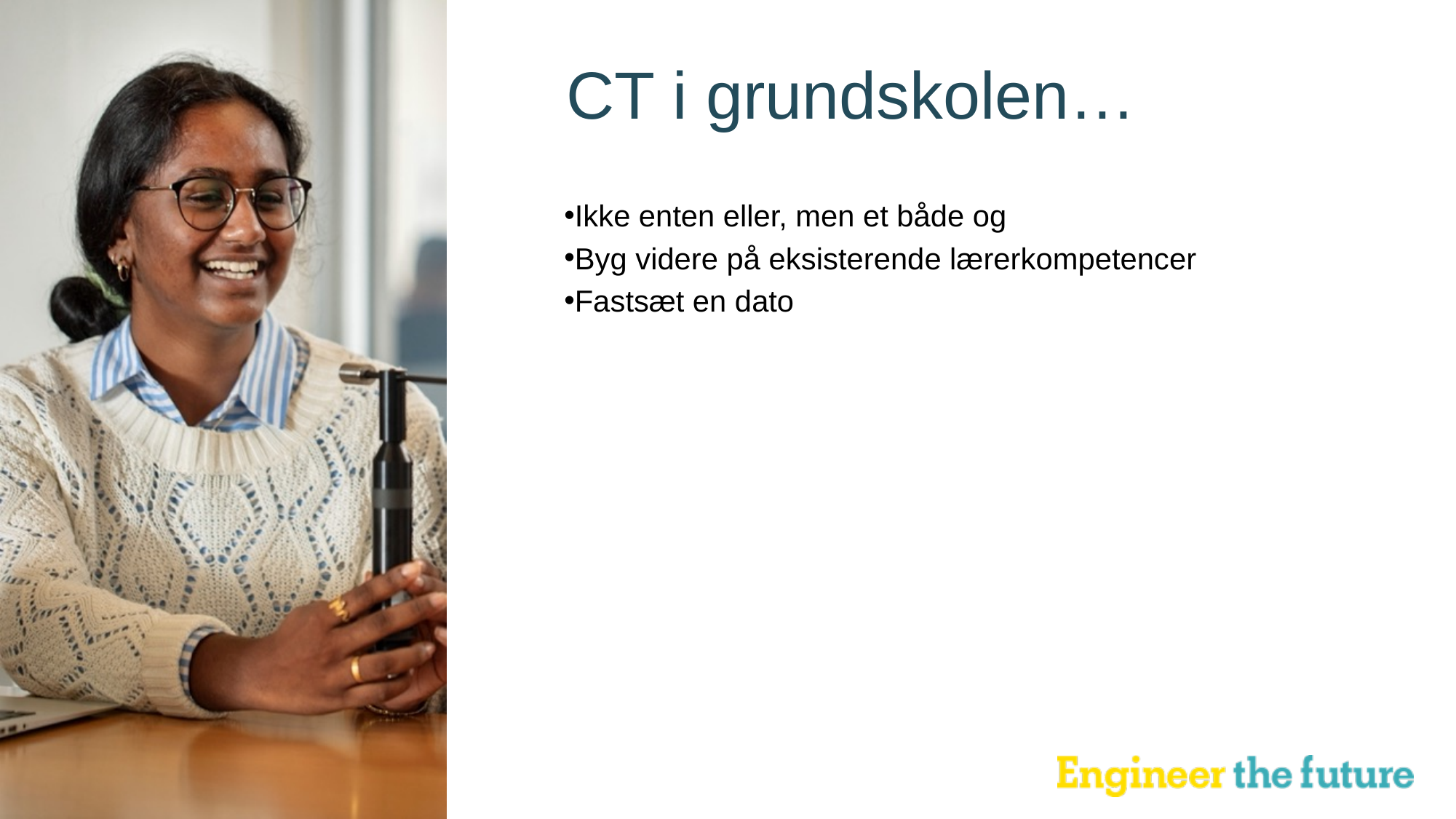

CT i grundskolen…
Ikke enten eller, men et både og
Byg videre på eksisterende lærerkompetencer
Fastsæt en dato